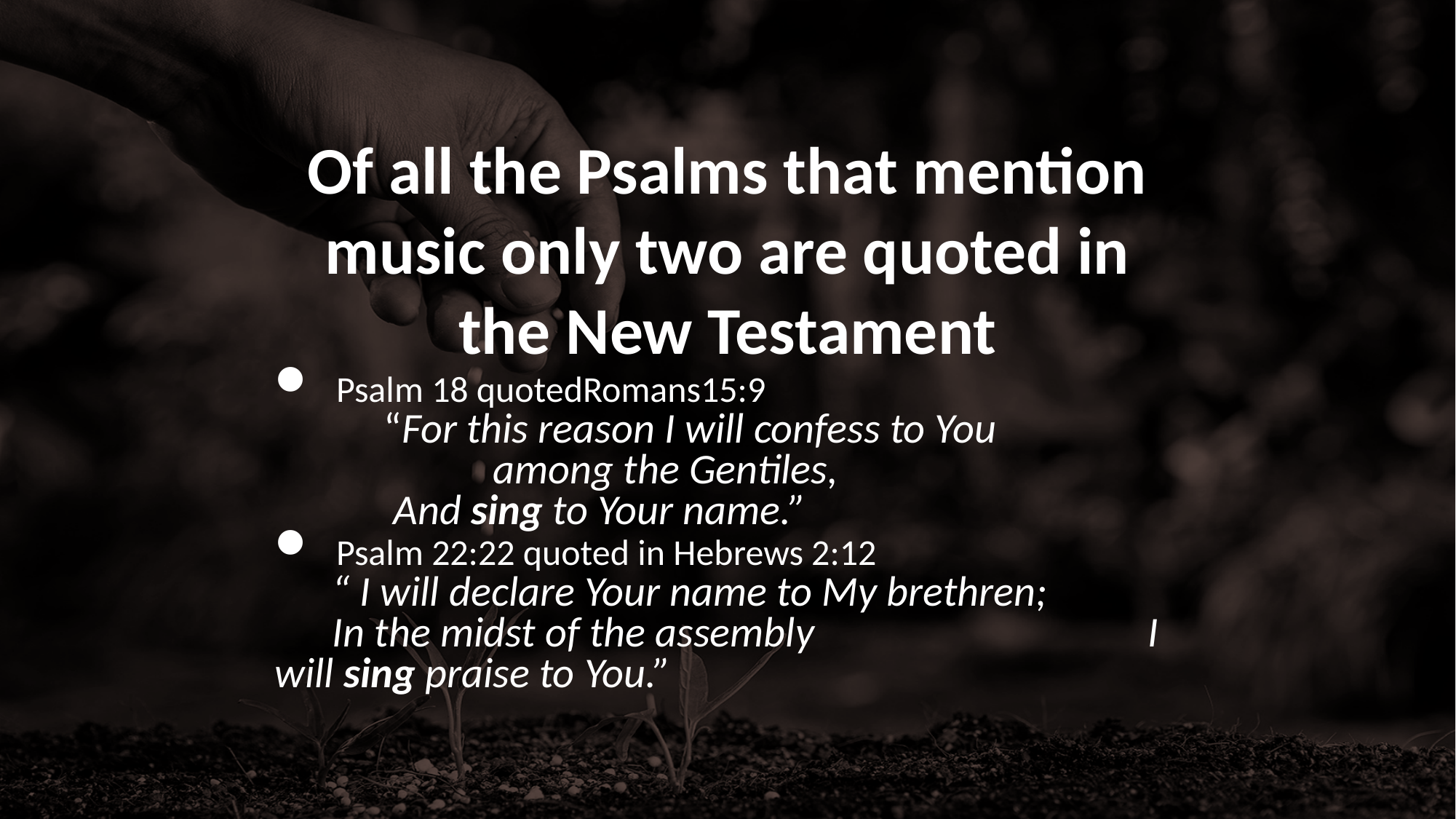

# Of all the Psalms that mention music only two are quoted in the New Testament
  Psalm 18 quotedRomans15:9
   	“For this reason I will confess to You 	             		among the Gentiles,
     	 And sing to Your name.”
  Psalm 22:22 quoted in Hebrews 2:12
      “ I will declare Your name to My brethren;
      In the midst of the assembly                        	I will sing praise to You.”